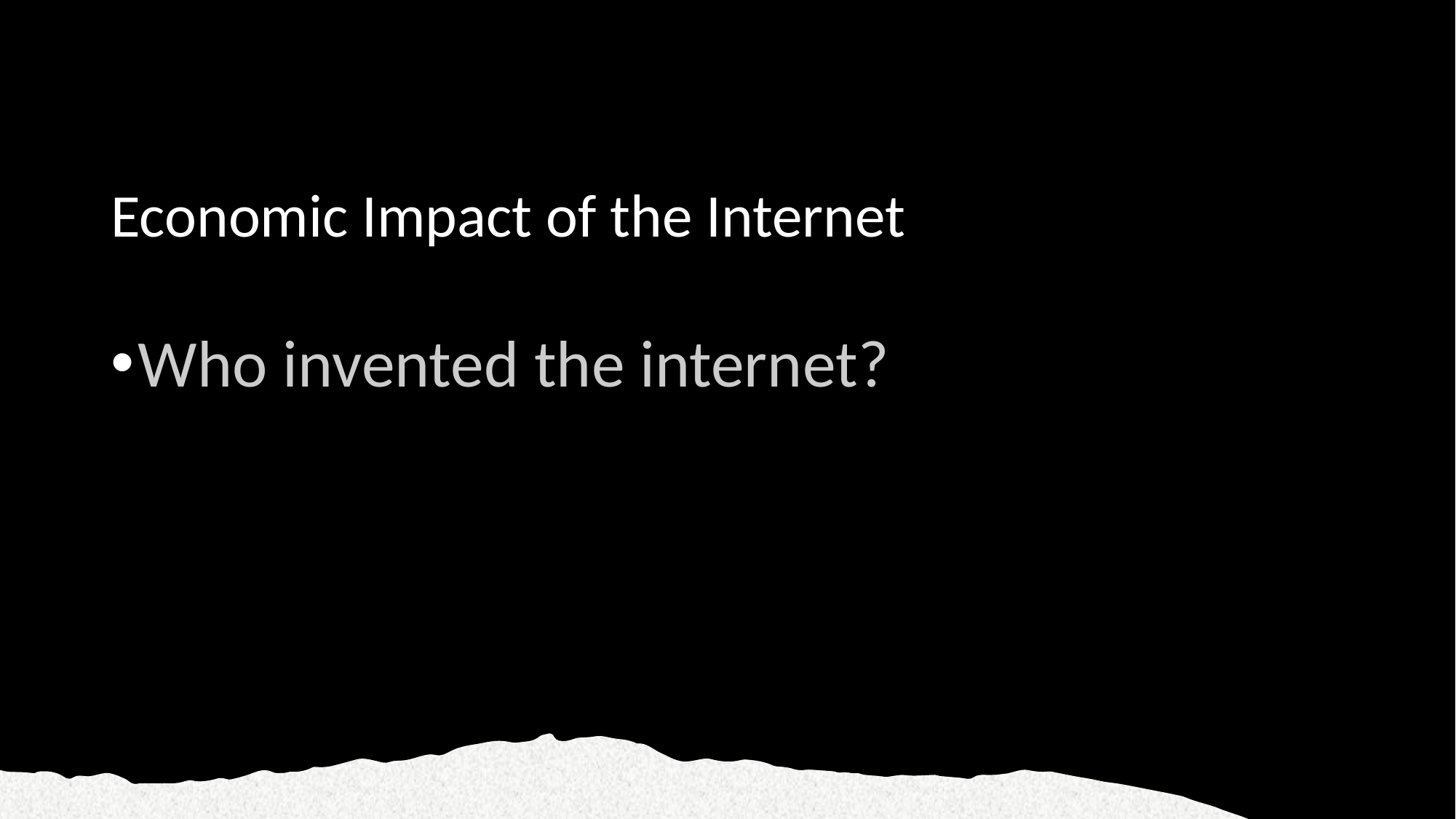

# Economic Impact of the Internet
Who invented the internet?